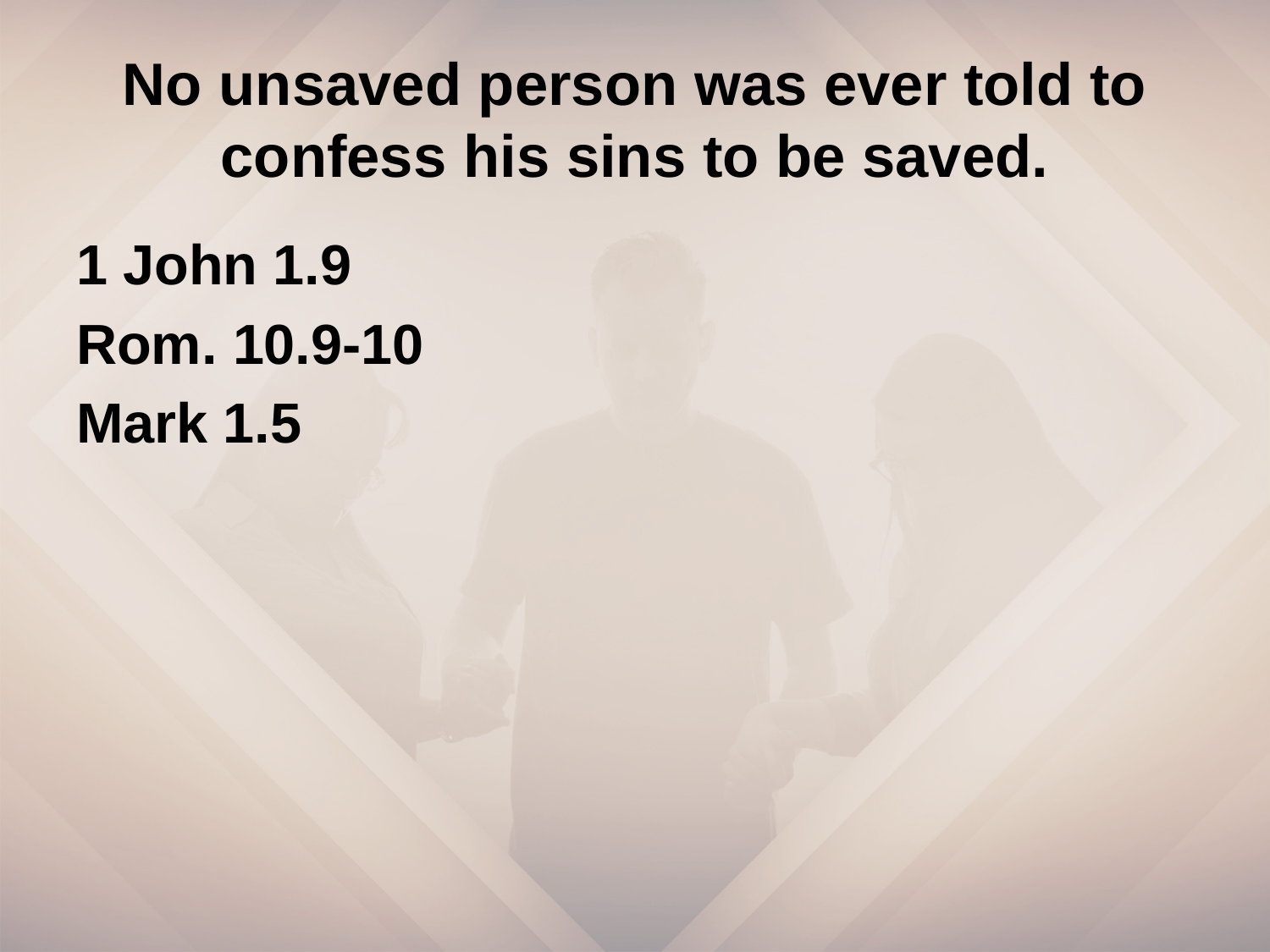

# No unsaved person was ever told to confess his sins to be saved.
1 John 1.9
Rom. 10.9-10
Mark 1.5